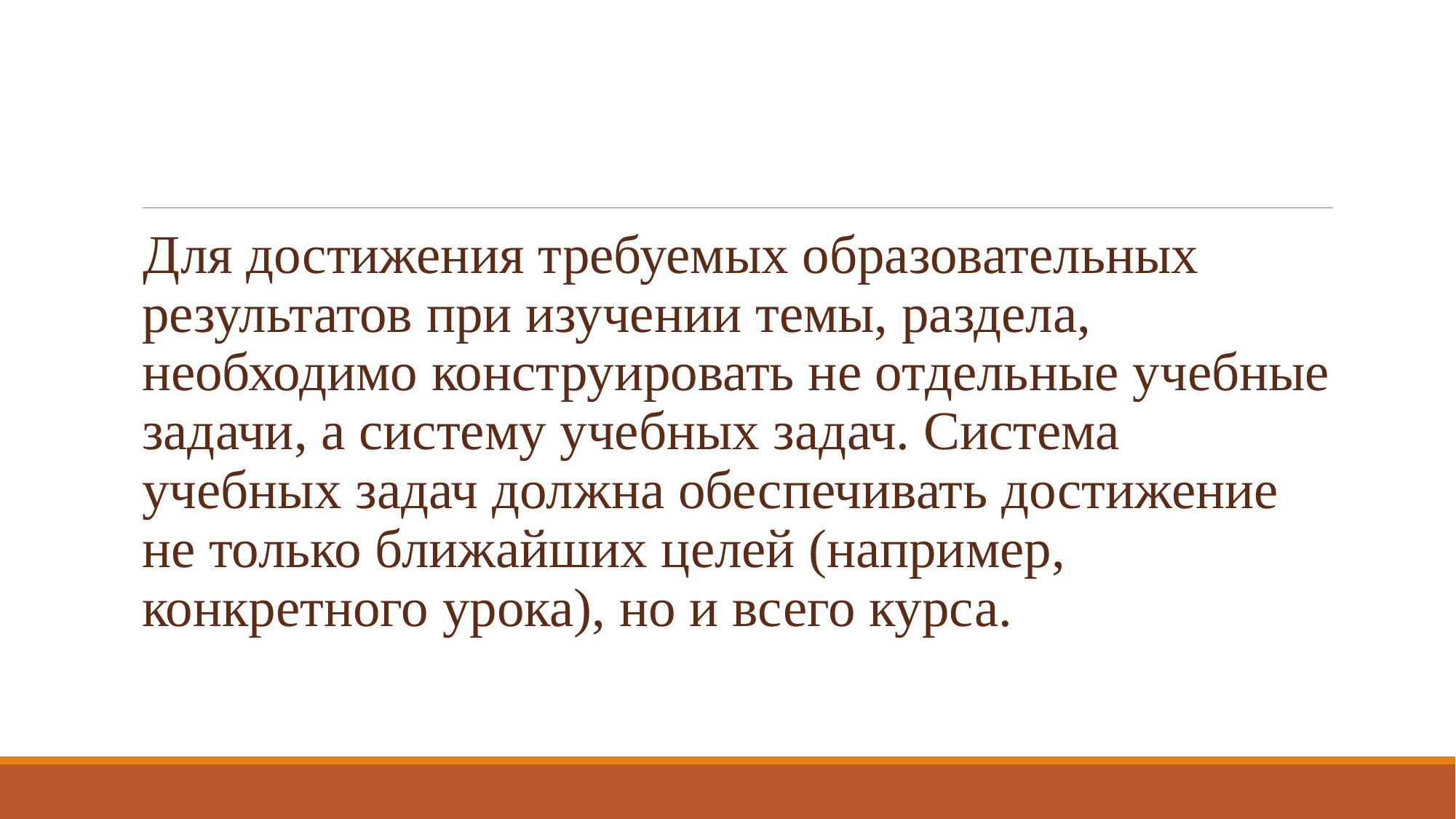

#
Для достижения требуемых образовательных результатов при изучении темы, раздела, необходимо конструировать не отдельные учебные задачи, а систему учебных задач. Система учебных задач должна обеспечивать достижение не только ближайших целей (например, конкретного урока), но и всего курса.